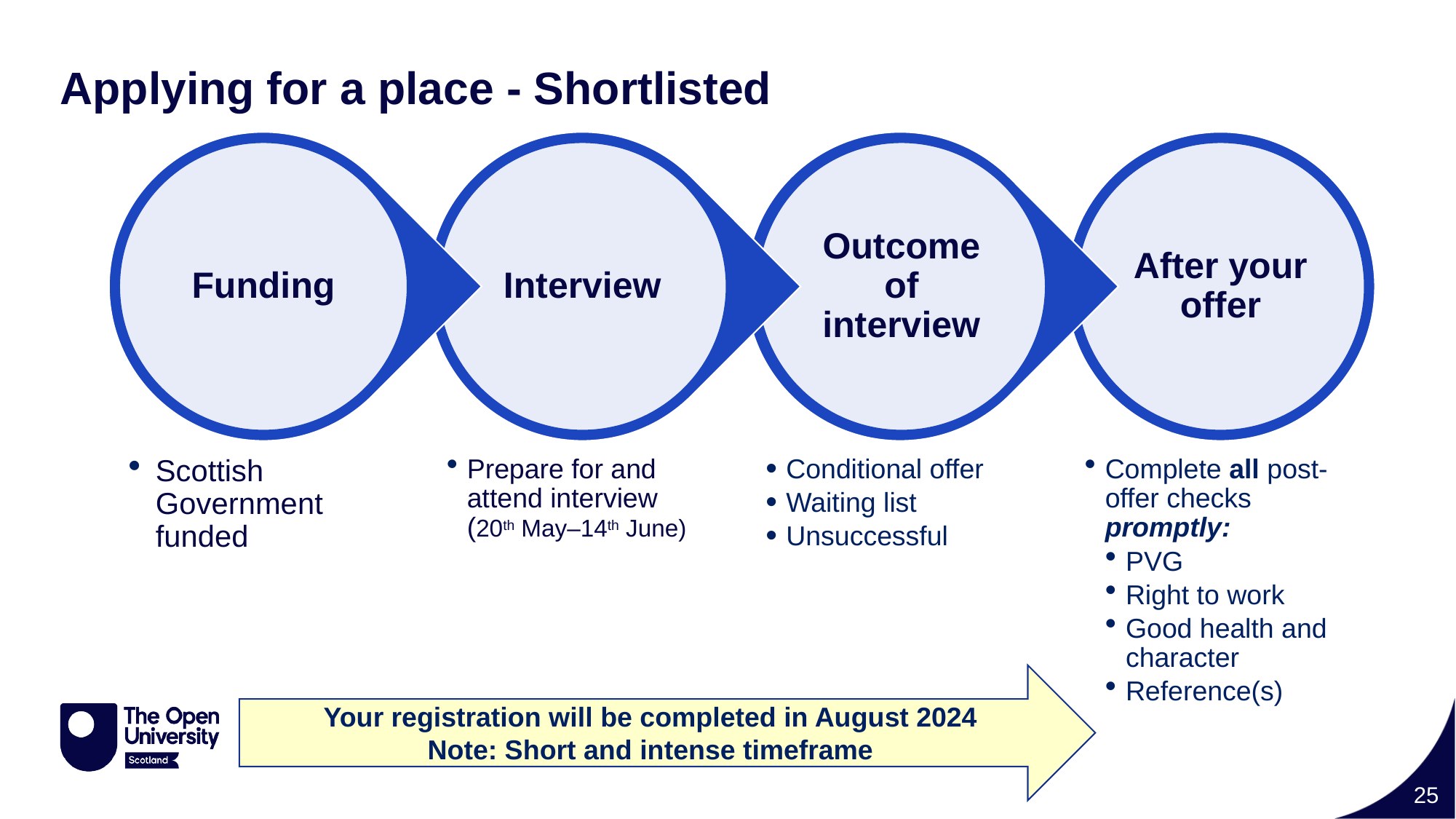

After your offer
Complete all post-offer checks promptly:
PVG
Right to work
Good health and character
Reference(s)
Outcome of interview
Conditional offer
Waiting list
Unsuccessful
Interview
Prepare for and attend interview   (20th May–14th June)
Funding
Scottish Government funded
Applying for a place - Shortlisted
Your registration will be completed in August 2024
Note: Short and intense timeframe